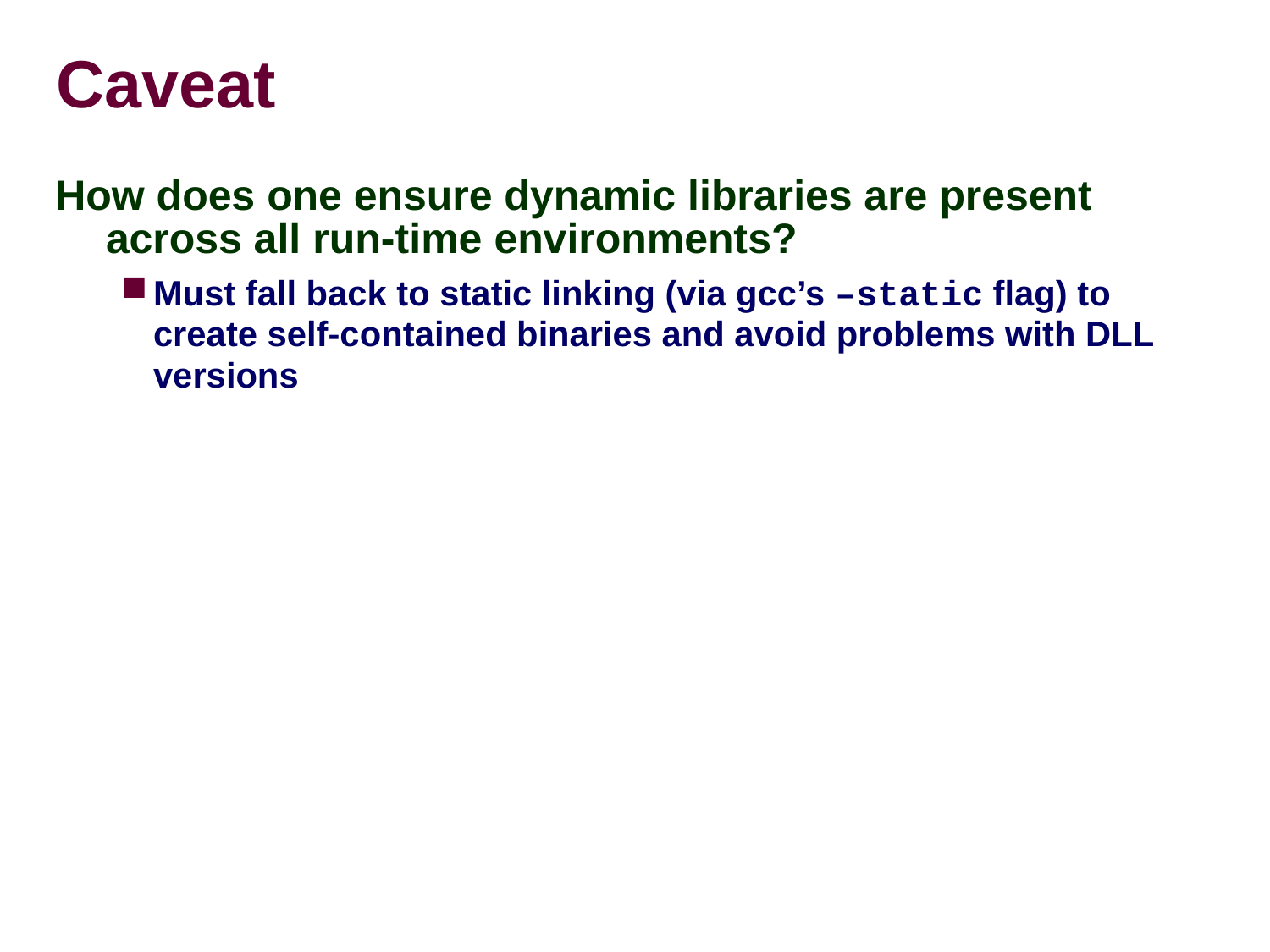

# Caveat
How does one ensure dynamic libraries are present across all run-time environments?
Must fall back to static linking (via gcc’s –static flag) to create self-contained binaries and avoid problems with DLL versions